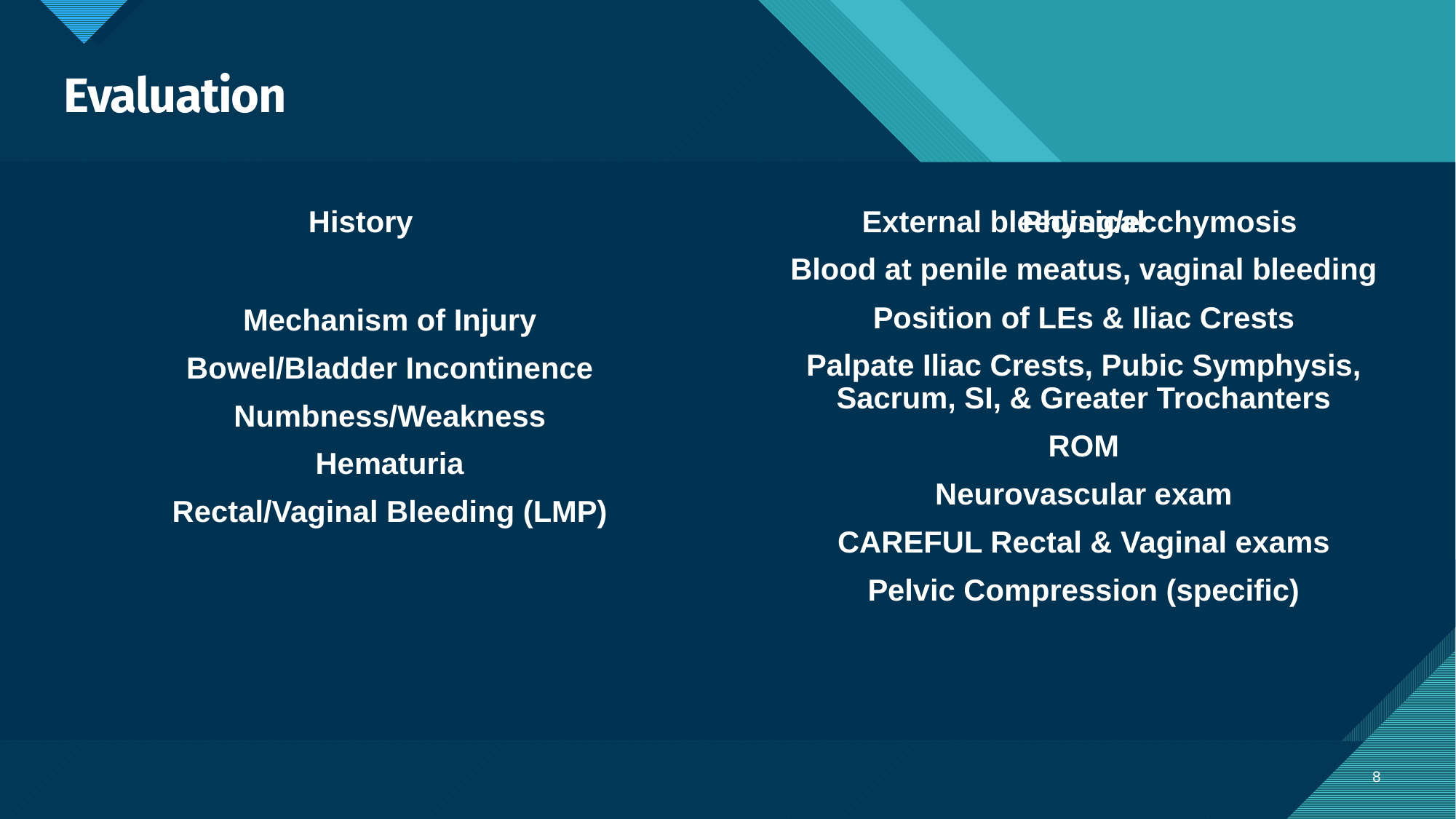

# Evaluation
History
Physical
Mechanism of Injury
Bowel/Bladder Incontinence
Numbness/Weakness
Hematuria
Rectal/Vaginal Bleeding (LMP)

External bleeding/ecchymosis
Blood at penile meatus, vaginal bleeding
Position of LEs & Iliac Crests
Palpate Iliac Crests, Pubic Symphysis, Sacrum, SI, & Greater Trochanters
ROM
Neurovascular exam
CAREFUL Rectal & Vaginal exams
Pelvic Compression (specific)
8